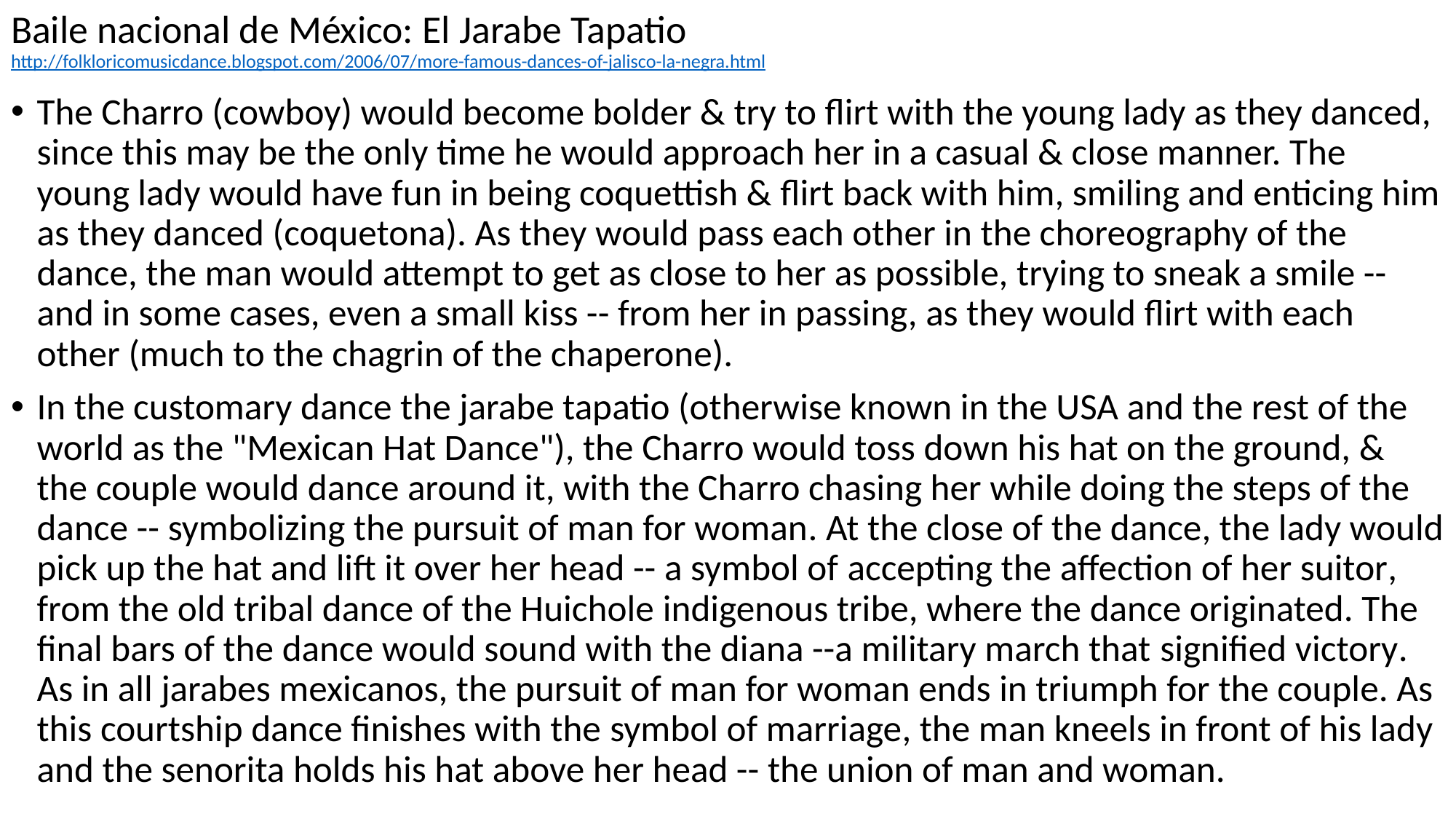

# Baile nacional de México: El Jarabe Tapatio http://folkloricomusicdance.blogspot.com/2006/07/more-famous-dances-of-jalisco-la-negra.html
The Charro (cowboy) would become bolder & try to flirt with the young lady as they danced, since this may be the only time he would approach her in a casual & close manner. The young lady would have fun in being coquettish & flirt back with him, smiling and enticing him as they danced (coquetona). As they would pass each other in the choreography of the dance, the man would attempt to get as close to her as possible, trying to sneak a smile -- and in some cases, even a small kiss -- from her in passing, as they would flirt with each other (much to the chagrin of the chaperone).
In the customary dance the jarabe tapatio (otherwise known in the USA and the rest of the world as the "Mexican Hat Dance"), the Charro would toss down his hat on the ground, & the couple would dance around it, with the Charro chasing her while doing the steps of the dance -- symbolizing the pursuit of man for woman. At the close of the dance, the lady would pick up the hat and lift it over her head -- a symbol of accepting the affection of her suitor, from the old tribal dance of the Huichole indigenous tribe, where the dance originated. The final bars of the dance would sound with the diana --a military march that signified victory. As in all jarabes mexicanos, the pursuit of man for woman ends in triumph for the couple. As this courtship dance finishes with the symbol of marriage, the man kneels in front of his lady and the senorita holds his hat above her head -- the union of man and woman.